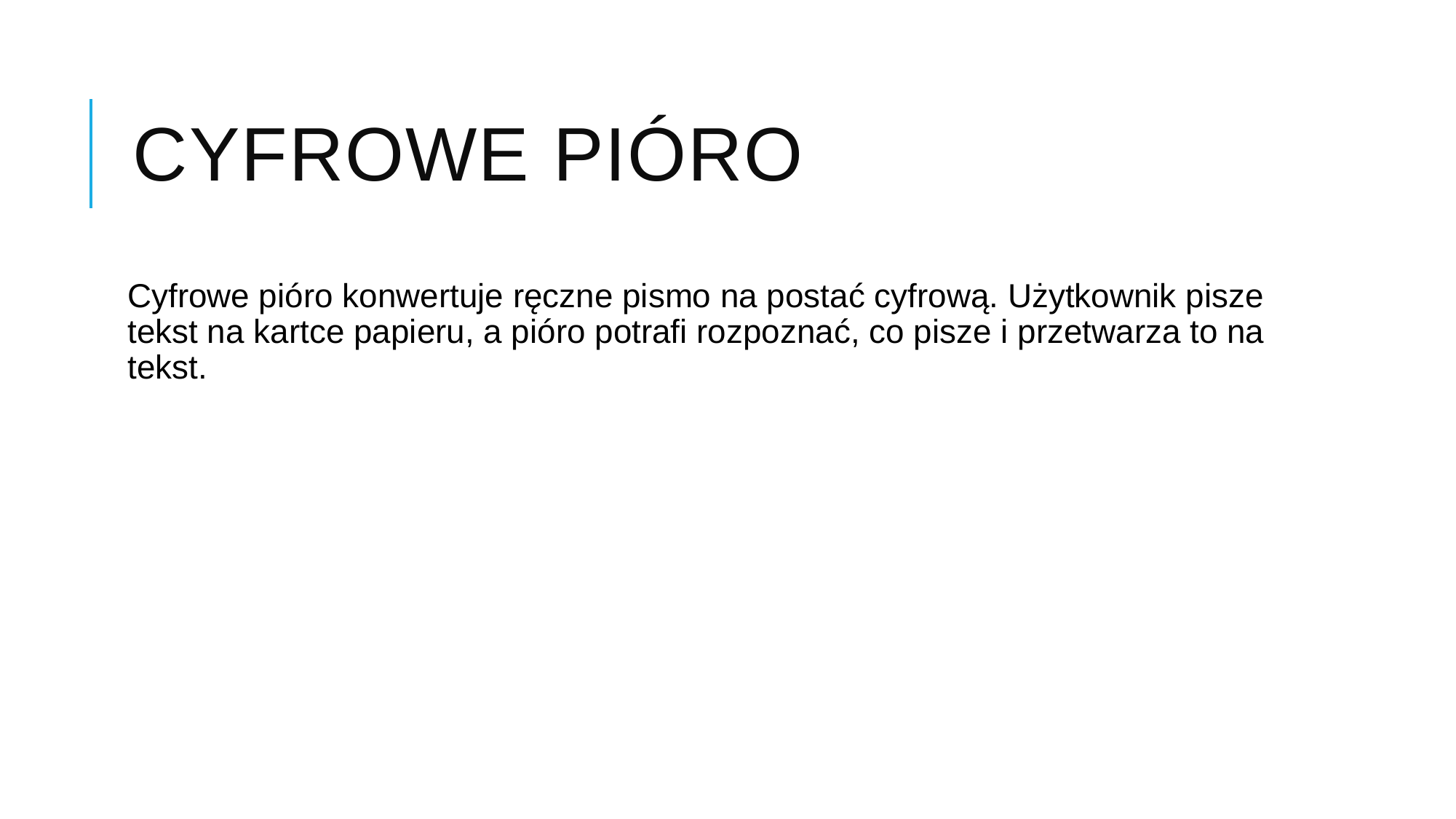

# Cyfrowe pióro
Cyfrowe pióro konwertuje ręczne pismo na postać cyfrową. Użytkownik pisze tekst na kartce papieru, a pióro potrafi rozpoznać, co pisze i przetwarza to na tekst.